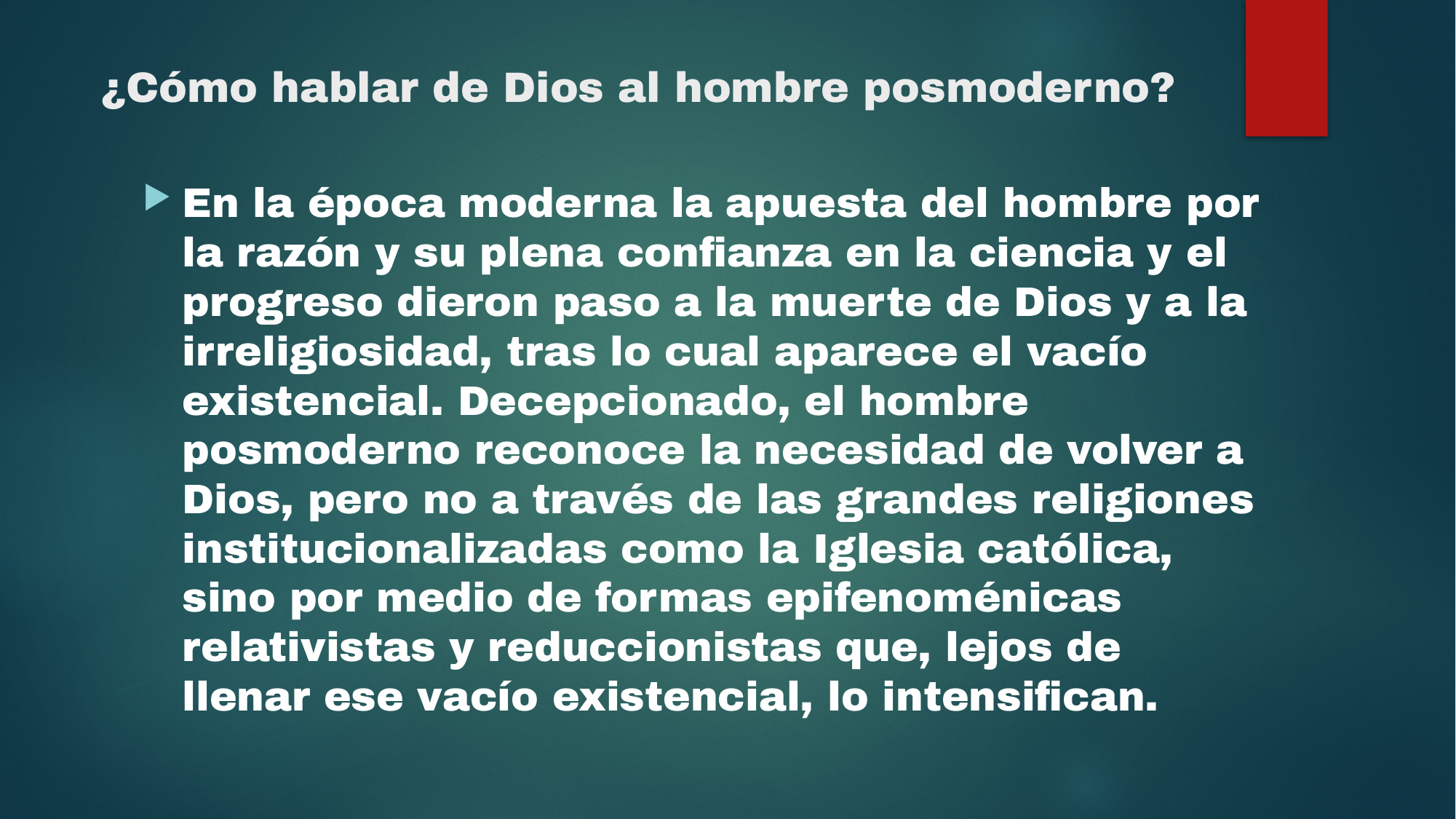

# ¿Cómo hablar de Dios al hombre posmoderno?
En la época moderna la apuesta del hombre por la razón y su plena confianza en la ciencia y el progreso dieron paso a la muerte de Dios y a la irreligiosidad, tras lo cual aparece el vacío existencial. Decepcionado, el hombre posmoderno reconoce la necesidad de volver a Dios, pero no a través de las grandes religiones institucionalizadas como la Iglesia católica, sino por medio de formas epifenoménicas relativistas y reduccionistas que, lejos de llenar ese vacío existencial, lo intensifican.